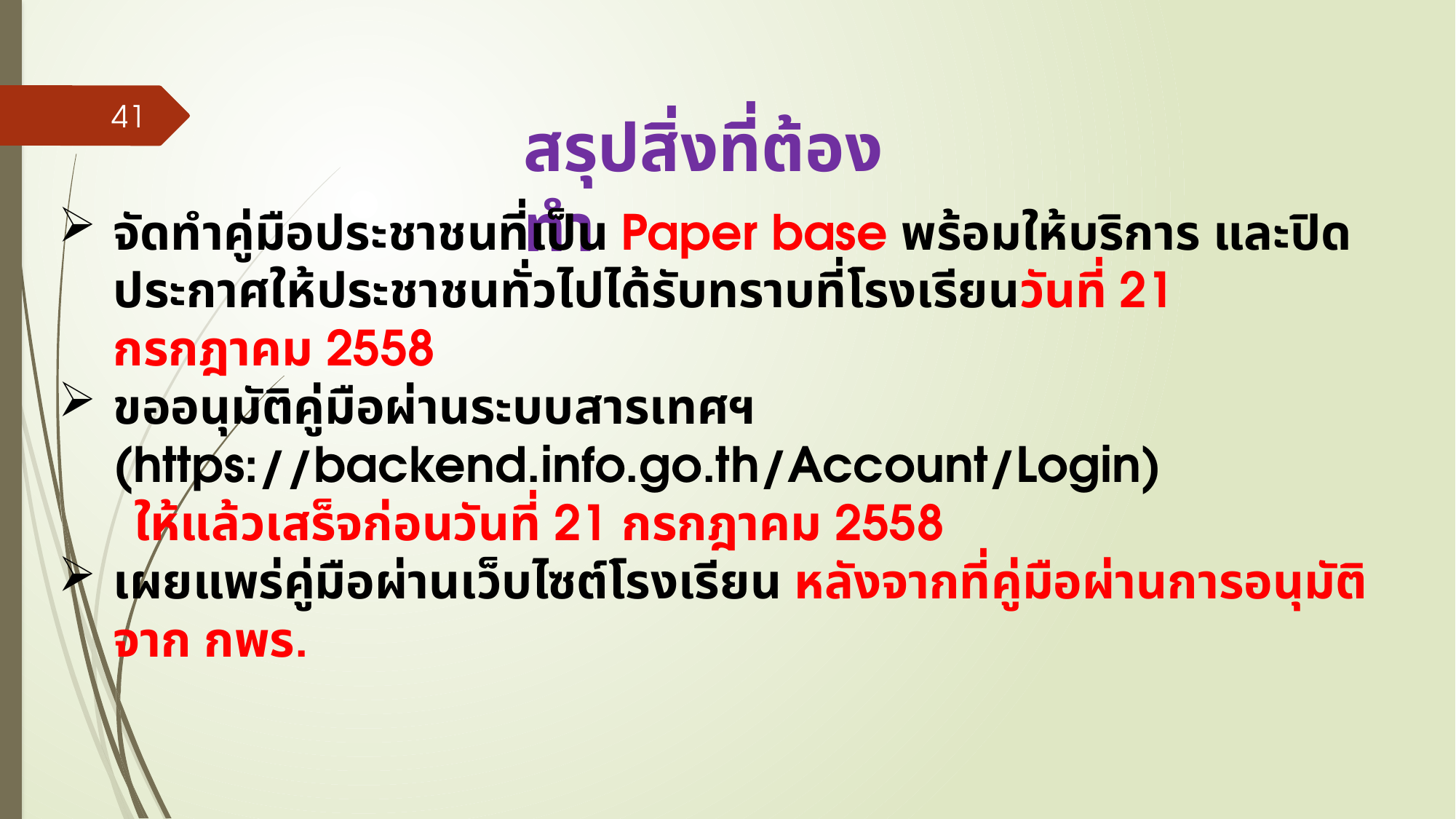

41
สรุปสิ่งที่ต้องทำ
จัดทำคู่มือประชาชนที่เป็น Paper base พร้อมให้บริการ และปิดประกาศให้ประชาชนทั่วไปได้รับทราบที่โรงเรียนวันที่ 21 กรกฎาคม 2558
ขออนุมัติคู่มือผ่านระบบสารเทศฯ (https://backend.info.go.th/Account/Login)
      ให้แล้วเสร็จก่อนวันที่ 21 กรกฎาคม 2558
เผยแพร่คู่มือผ่านเว็บไซต์โรงเรียน หลังจากที่คู่มือผ่านการอนุมัติจาก กพร.